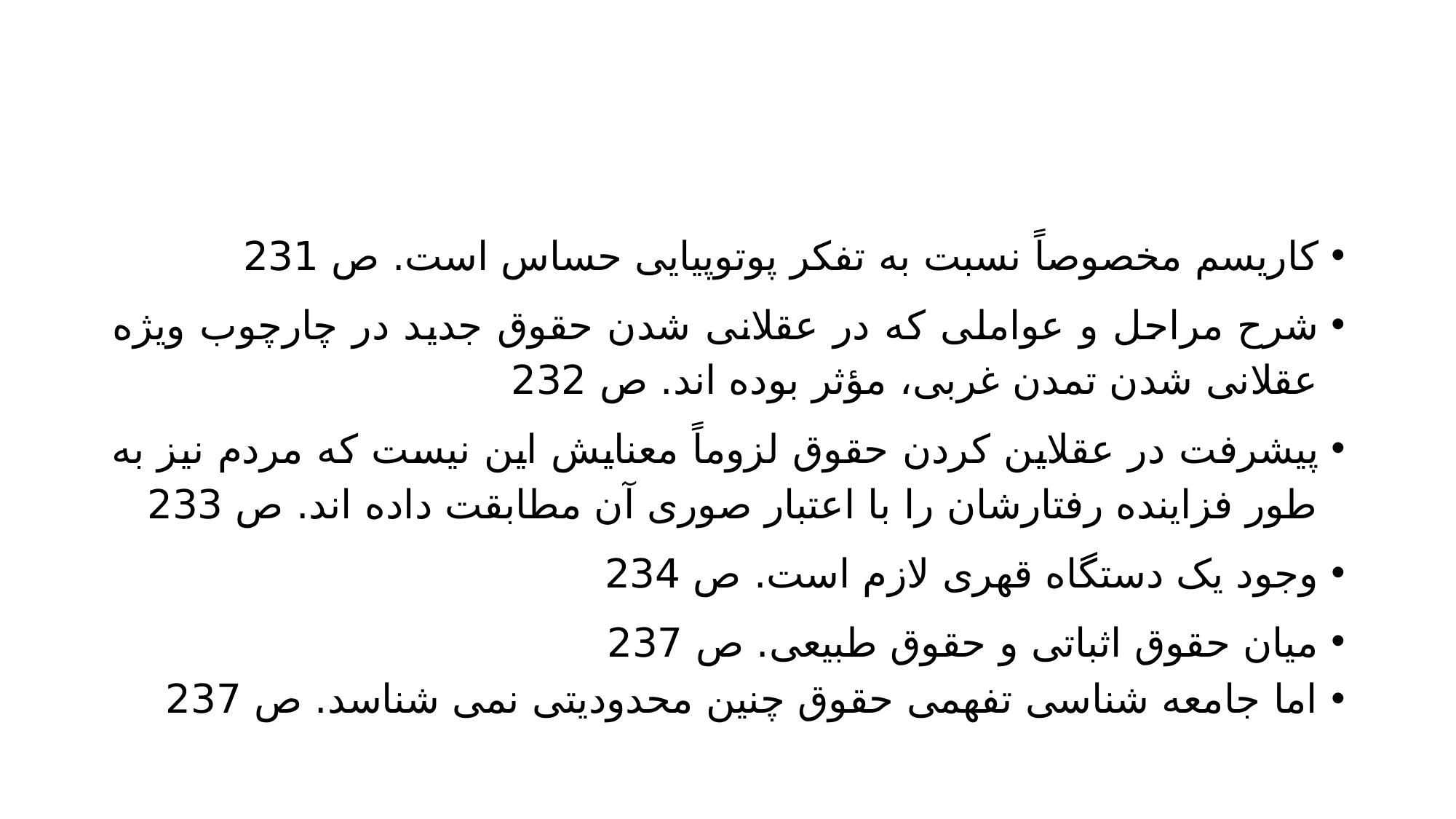

#
کاریسم مخصوصاً نسبت به تفکر پوتوپیایی حساس است. ص 231
شرح مراحل و عواملی که در عقلانی شدن حقوق جدید در چارچوب ویژه عقلانی شدن تمدن غربی، مؤثر بوده اند. ص 232
پیشرفت در عقلاین کردن حقوق لزوماً معنایش این نیست که مردم نیز به طور فزاینده رفتارشان را با اعتبار صوری آن مطابقت داده اند. ص 233
وجود یک دستگاه قهری لازم است. ص 234
میان حقوق اثباتی و حقوق طبیعی. ص 237
اما جامعه شناسی تفهمی حقوق چنین محدودیتی نمی شناسد. ص 237